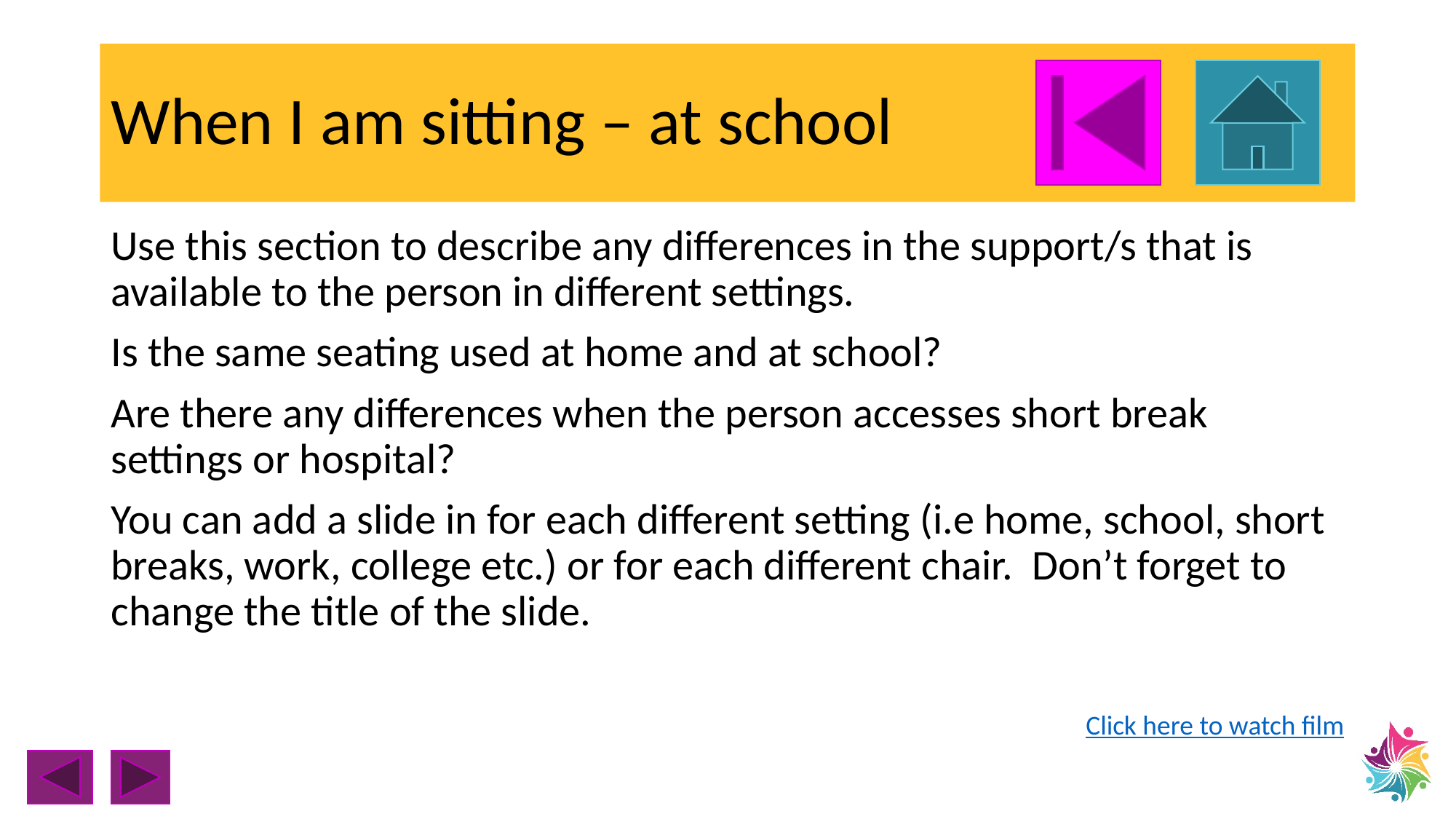

# When I am sitting – at school

Use this section to describe any differences in the support/s that is available to the person in different settings.
Is the same seating used at home and at school?
Are there any differences when the person accesses short break settings or hospital?
You can add a slide in for each different setting (i.e home, school, short breaks, work, college etc.) or for each different chair.  Don’t forget to change the title of the slide.

Click here to watch film